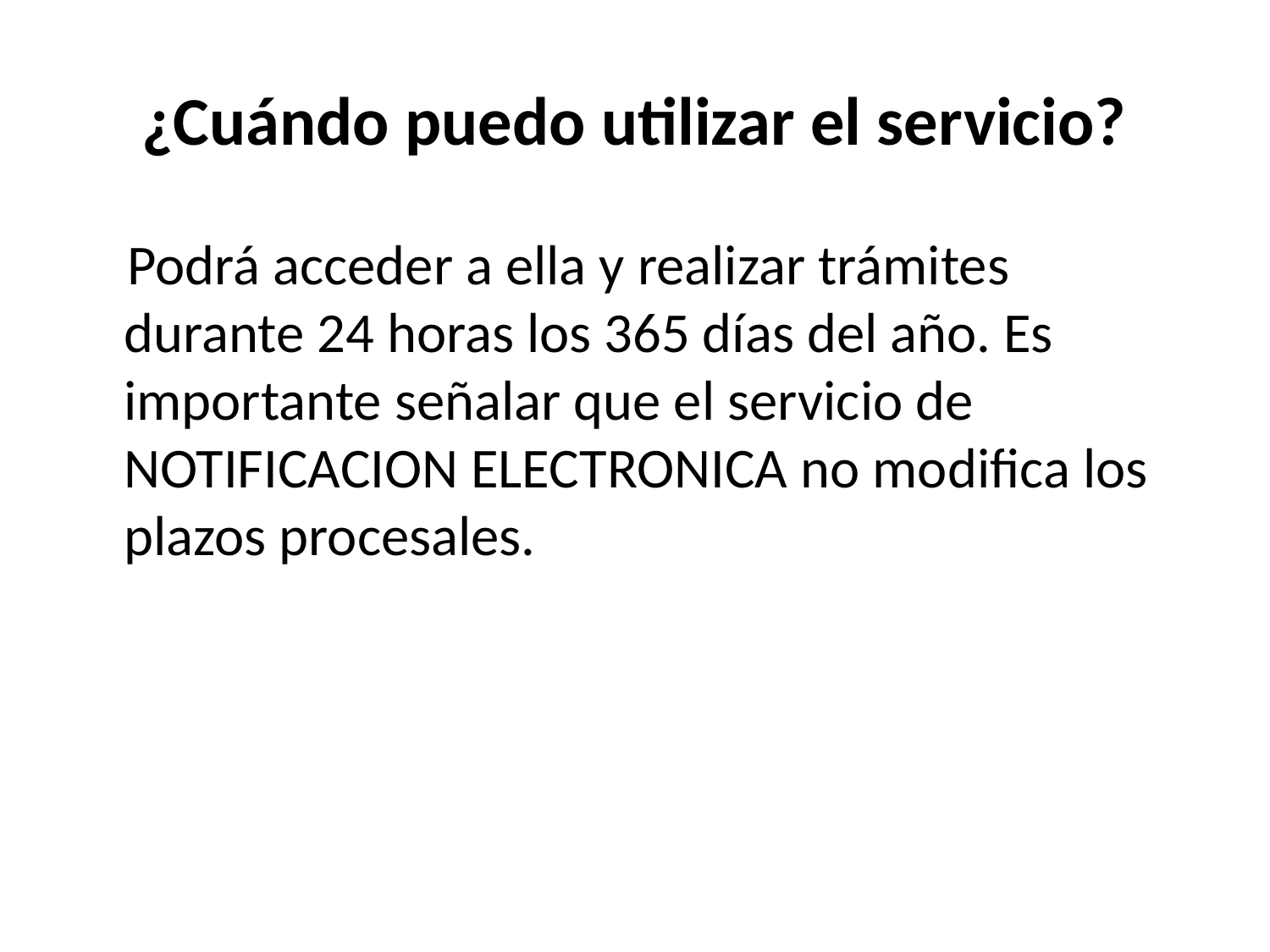

# ¿Cuándo puedo utilizar el servicio?
    Podrá acceder a ella y realizar trámites durante 24 horas los 365 días del año. Es importante señalar que el servicio de NOTIFICACION ELECTRONICA no modifica los plazos procesales.